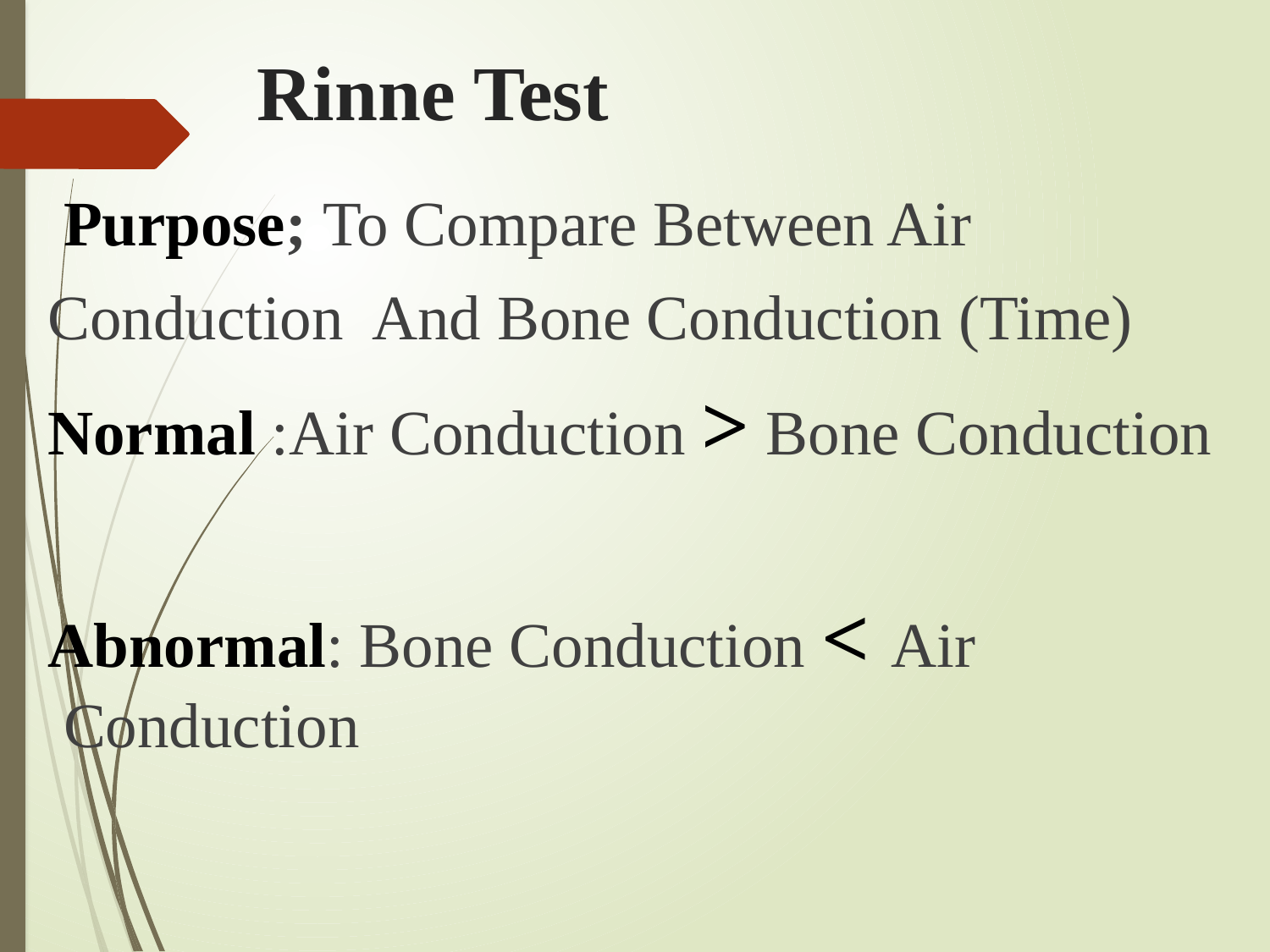

# Rinne Test
Purpose; To Compare Between Air
Conduction  And Bone Conduction (Time)
Normal :Air Conduction > Bone Conduction

Abnormal: Bone Conduction < Air Conduction